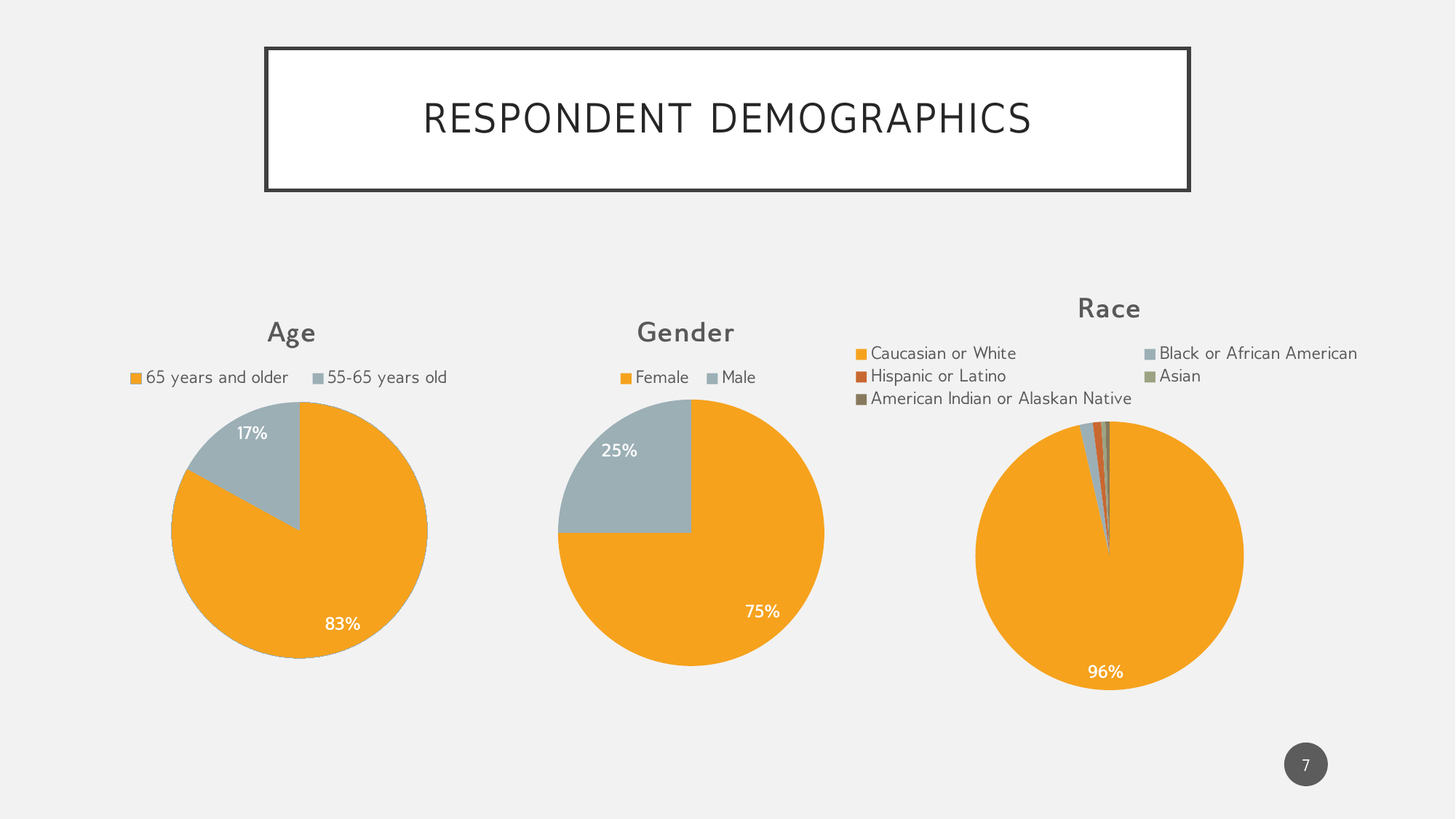

# Respondent demographics

### Chart:

| Category | Race |
|---|---|
| Caucasian or White | 0.96 |
| Black or African American  | 0.016 |
| Hispanic or Latino | 0.01 |
| Asian | 0.005 |
| American Indian or Alaskan Native | 0.005 |

### Chart:

| Category | Age |
|---|---|
| 65 years and older   | 0.83 |
| 55-65 years old  | 0.17 |

### Chart:

| Category | Gender  |
|---|---|
| Female  | 0.75 |
| Male  | 0.25 |
7